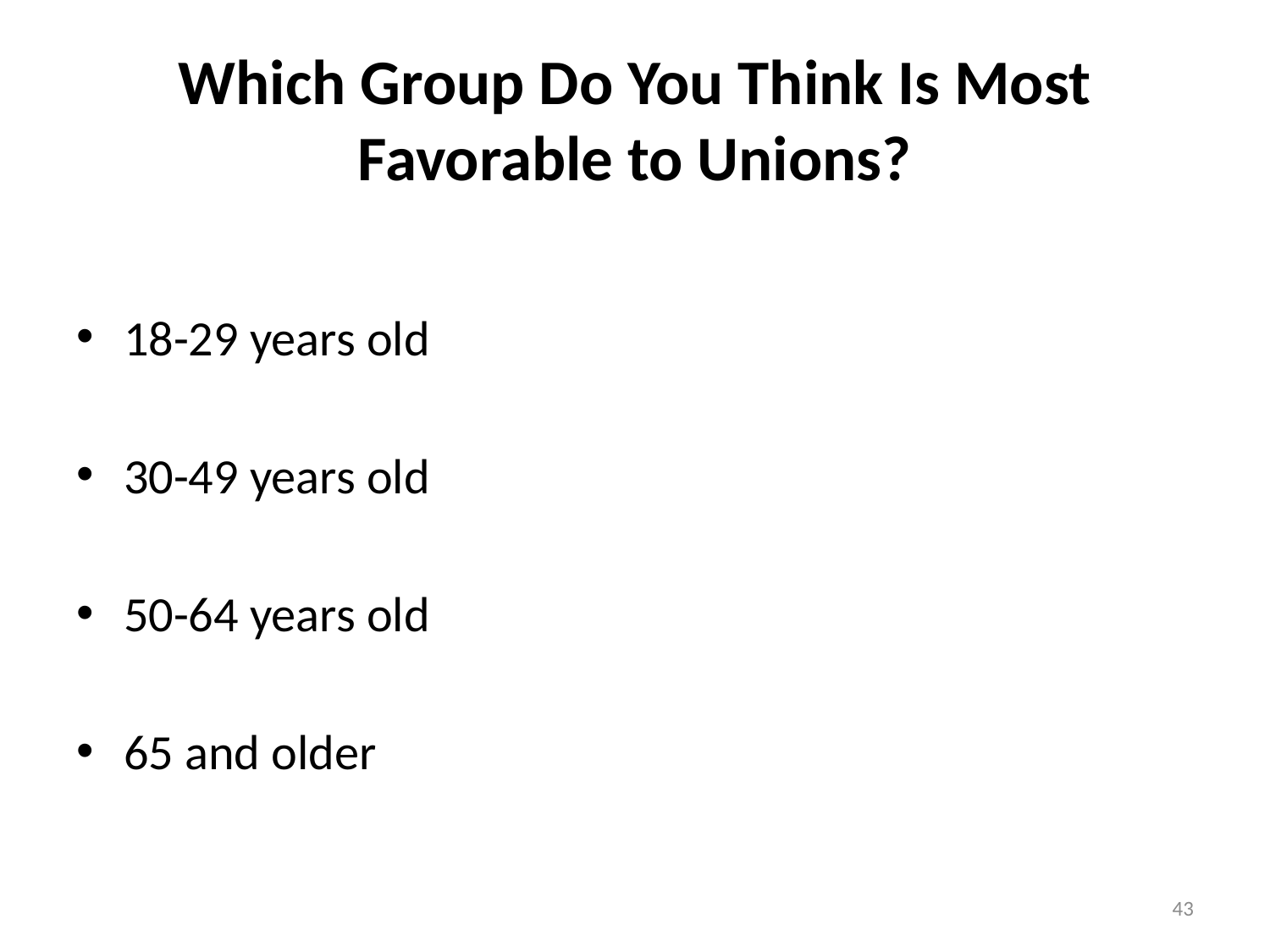

# Which Group Do You Think Is Most Favorable to Unions?

18-29 years old

30-49 years old

50-64 years old

65 and older

43